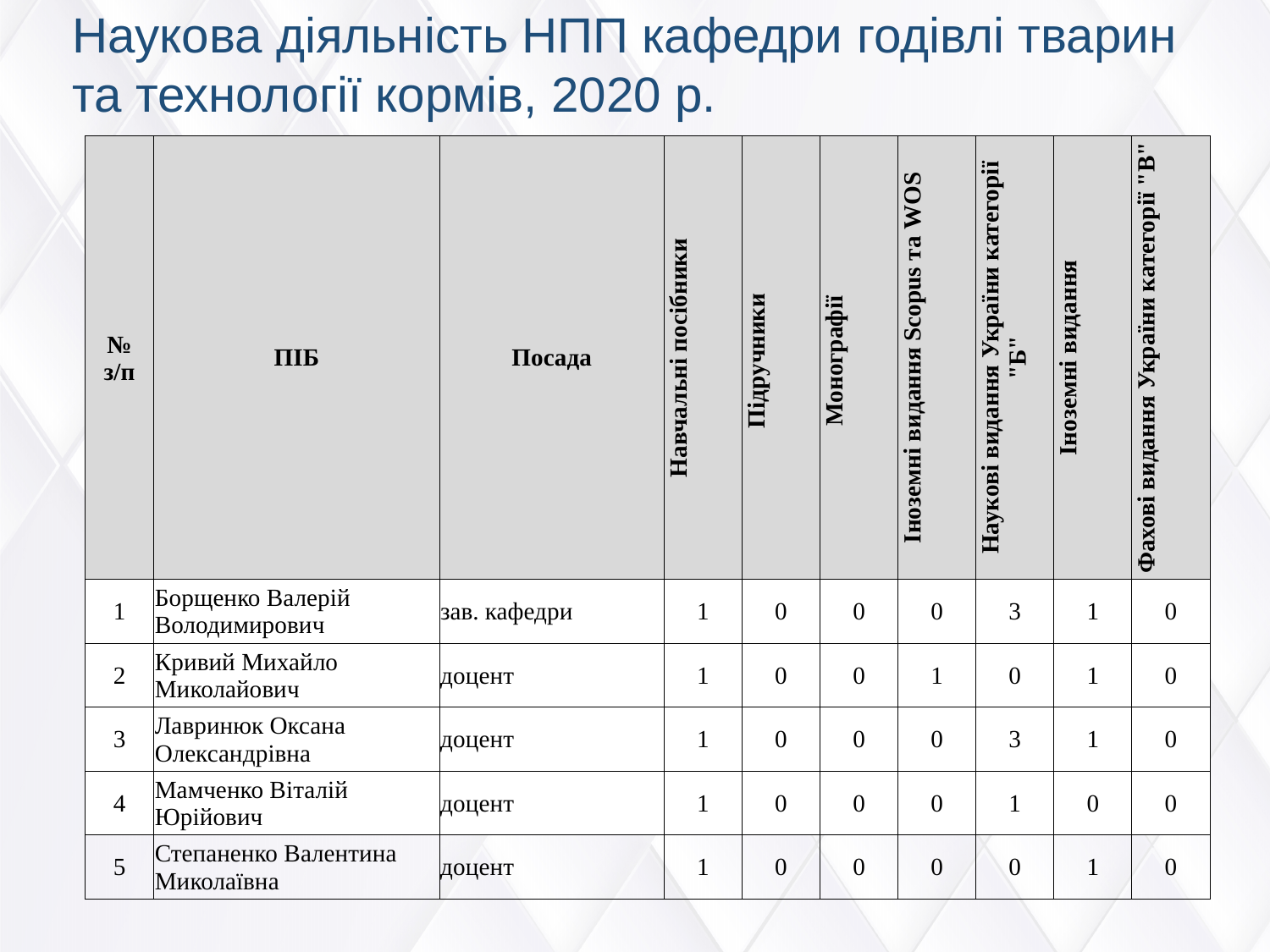

Наукова діяльність НПП кафедри годівлі тварин та технології кормів, 2020 р.
| № з/п | ПІБ | Посада | Навчальні посібники | Підручники | Монографії | Іноземні видання Scopus та WOS | Наукові видання України категорії "Б" | Іноземні видання | Фахові видання України категорії "В" |
| --- | --- | --- | --- | --- | --- | --- | --- | --- | --- |
| 1 | Борщенко Валерій Володимирович | зав. кафедри | 1 | 0 | 0 | 0 | 3 | 1 | 0 |
| 2 | Кривий Михайло Миколайович | доцент | 1 | 0 | 0 | 1 | 0 | 1 | 0 |
| 3 | Лавринюк Оксана Олександрівна | доцент | 1 | 0 | 0 | 0 | 3 | 1 | 0 |
| 4 | Мамченко Віталій Юрійович | доцент | 1 | 0 | 0 | 0 | 1 | 0 | 0 |
| 5 | Степаненко Валентина Миколаївна | доцент | 1 | 0 | 0 | 0 | 0 | 1 | 0 |